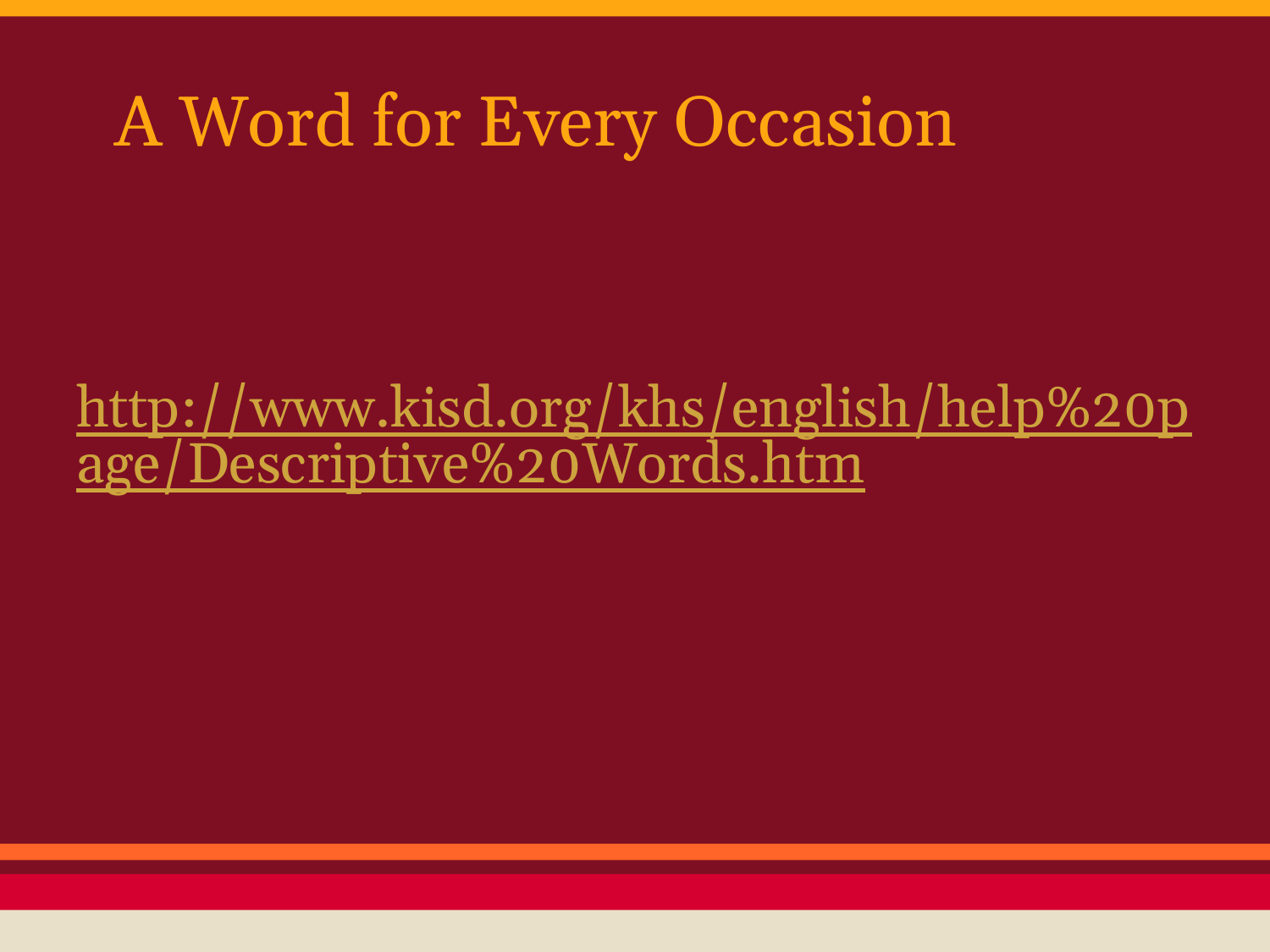

# A Word for Every Occasion

http://www.kisd.org/khs/english/help%20page/Descriptive%20Words.htm